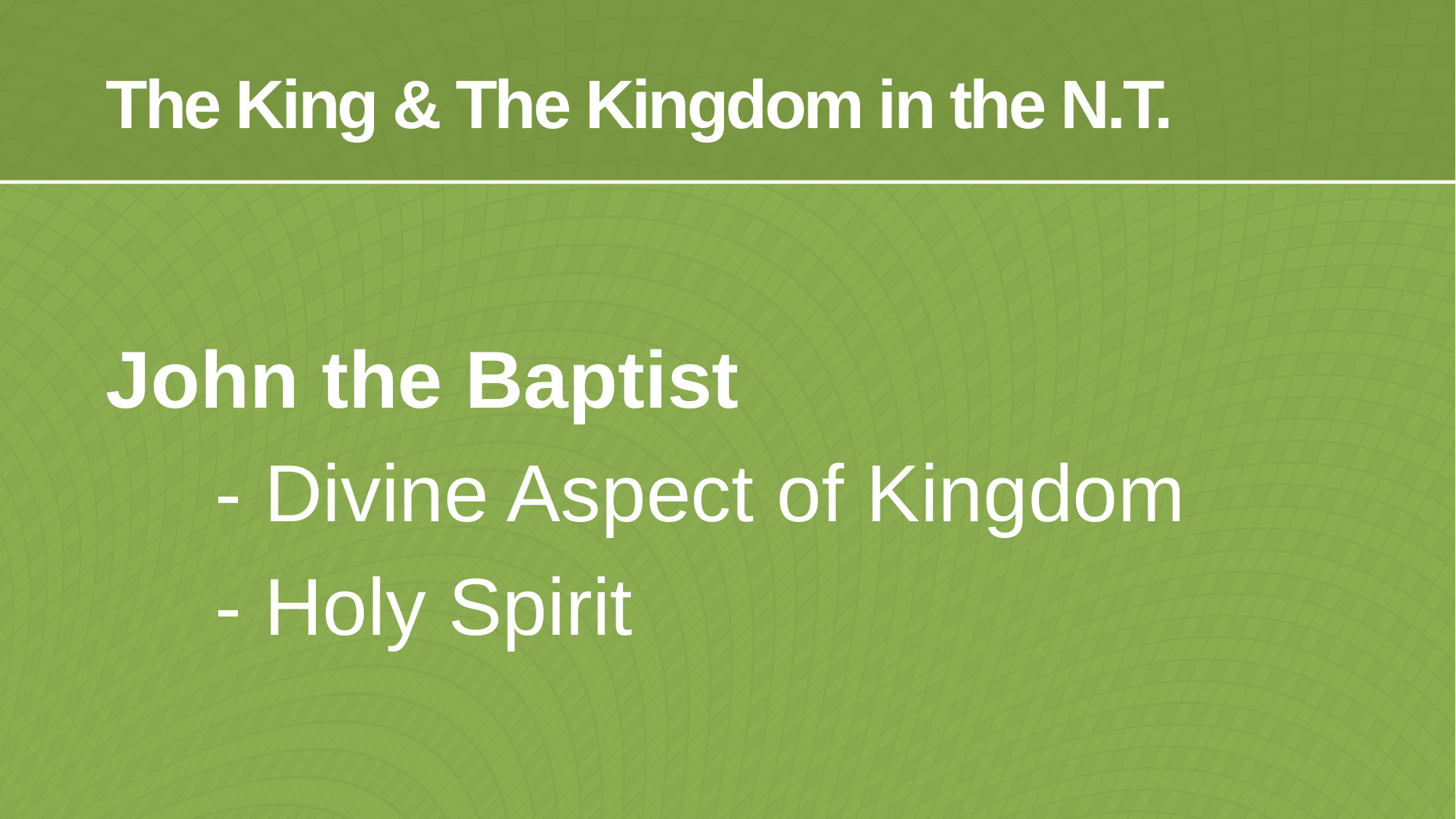

# The King & The Kingdom in the N.T.
John the Baptist
	- Divine Aspect of Kingdom
	- Holy Spirit